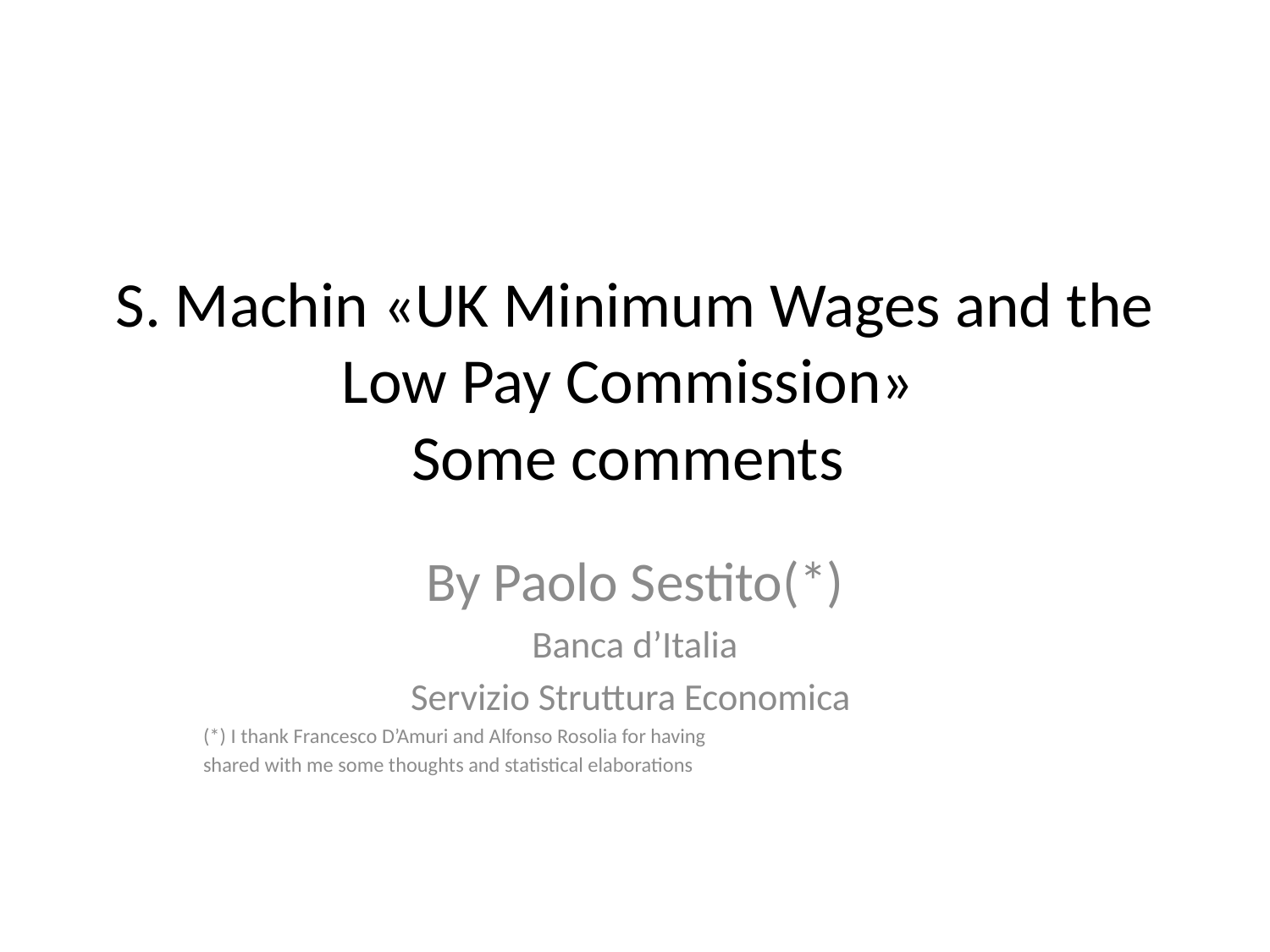

# S. Machin «UK Minimum Wages and the Low Pay Commission» Some comments
By Paolo Sestito(*)
Banca d’Italia
Servizio Struttura Economica
(*) I thank Francesco D’Amuri and Alfonso Rosolia for having
shared with me some thoughts and statistical elaborations